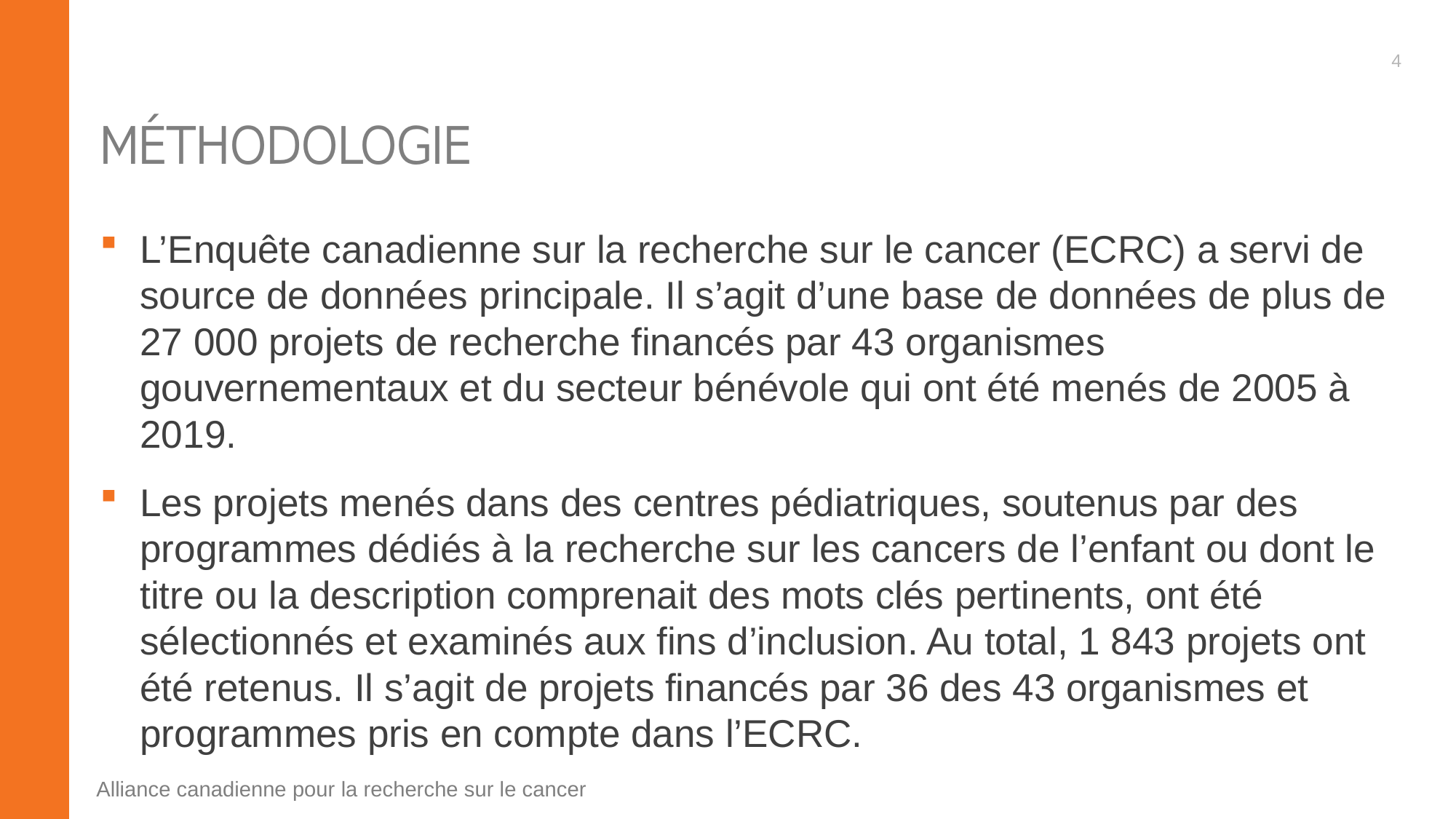

4
# Méthodologie
L’Enquête canadienne sur la recherche sur le cancer (ECRC) a servi de source de données principale. Il s’agit d’une base de données de plus de 27 000 projets de recherche financés par 43 organismes gouvernementaux et du secteur bénévole qui ont été menés de 2005 à 2019.
Les projets menés dans des centres pédiatriques, soutenus par des programmes dédiés à la recherche sur les cancers de l’enfant ou dont le titre ou la description comprenait des mots clés pertinents, ont été sélectionnés et examinés aux fins d’inclusion. Au total, 1 843 projets ont été retenus. Il s’agit de projets financés par 36 des 43 organismes et programmes pris en compte dans l’ECRC.